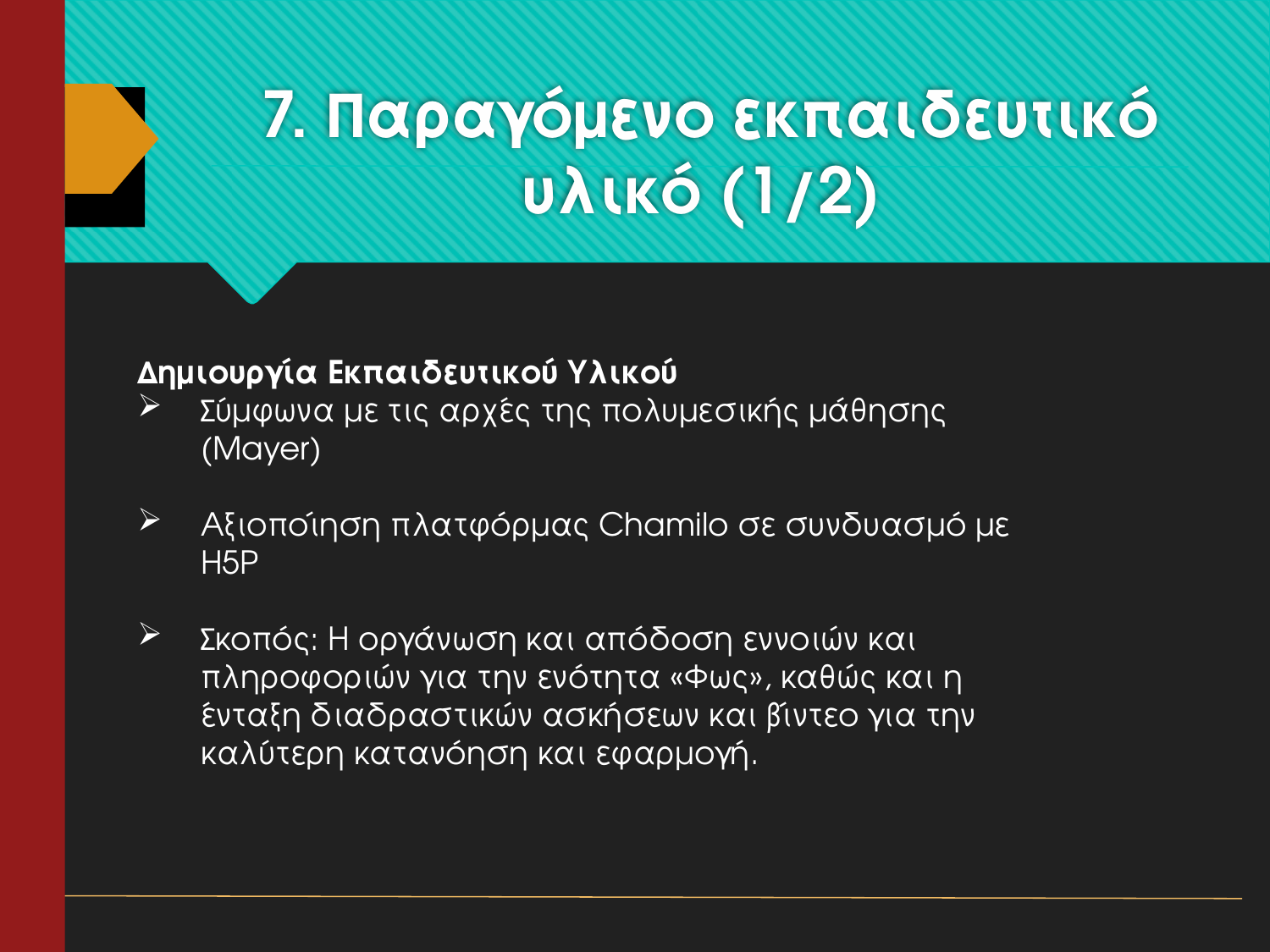

# 7. Παραγόμενο εκπαιδευτικό υλικό (1/2)
Δημιουργία Εκπαιδευτικού Υλικού
Σύμφωνα με τις αρχές της πολυμεσικής μάθησης (Mayer)

Αξιοποίηση πλατφόρμας Chamilo σε συνδυασμό με H5P

Σκοπός: Η οργάνωση και απόδοση εννοιών και πληροφοριών για την ενότητα «Φως», καθώς και η ένταξη διαδραστικών ασκήσεων και βίντεο για την καλύτερη κατανόηση και εφαρμογή.